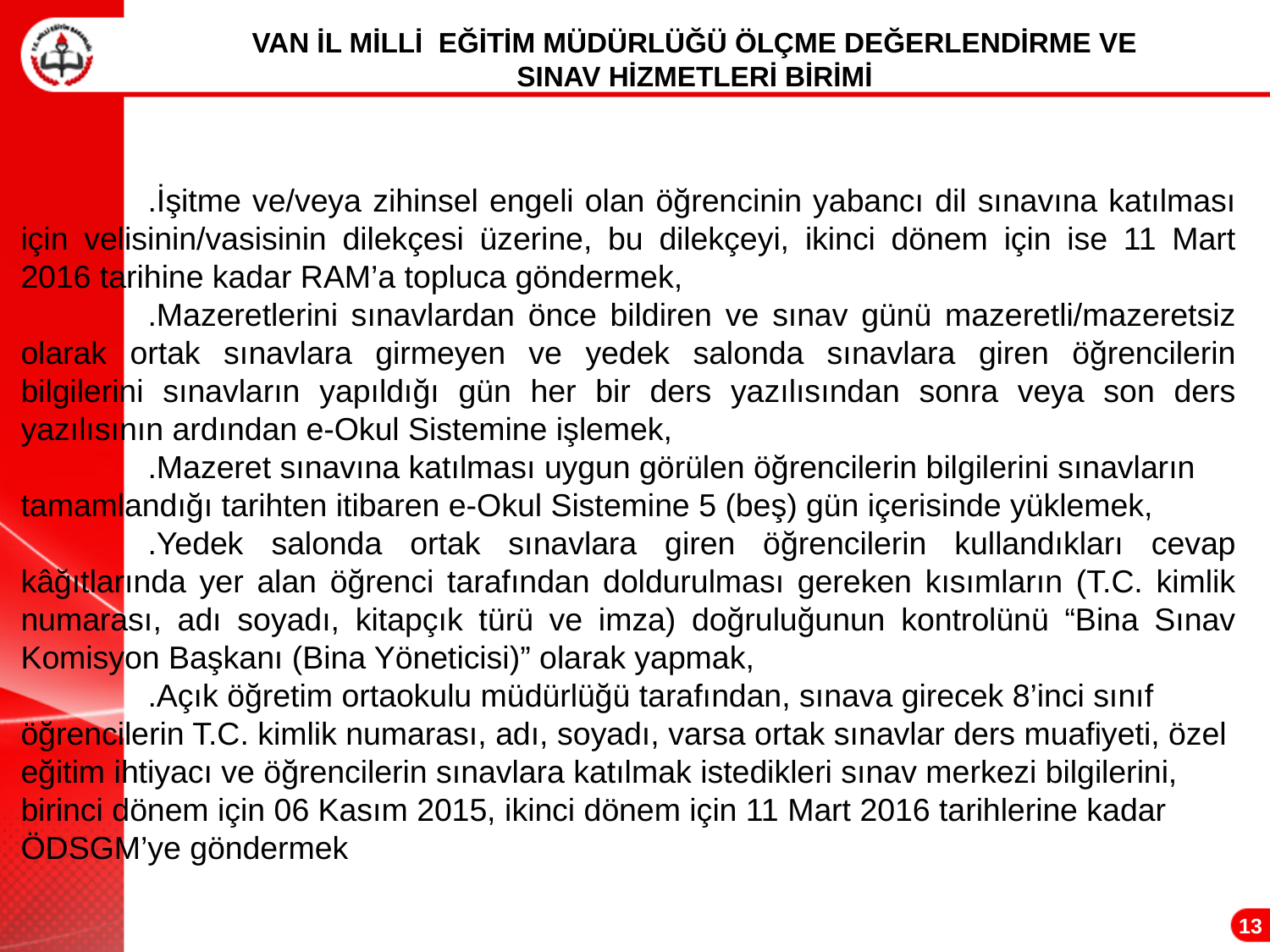

VAN İL MİLLİ  EĞİTİM MÜDÜRLÜĞÜ ÖLÇME DEĞERLENDİRME VE
SINAV HİZMETLERİ BİRİMİ

	.İşitme ve/veya zihinsel engeli olan öğrencinin yabancı dil sınavına katılması için velisinin/vasisinin dilekçesi üzerine, bu dilekçeyi, ikinci dönem için ise 11 Mart 2016 tarihine kadar RAM’a topluca göndermek,
	.Mazeretlerini sınavlardan önce bildiren ve sınav günü mazeretli/mazeretsiz olarak ortak sınavlara girmeyen ve yedek salonda sınavlara giren öğrencilerin bilgilerini sınavların yapıldığı gün her bir ders yazılısından sonra veya son ders yazılısının ardından e-Okul Sistemine işlemek,
	.Mazeret sınavına katılması uygun görülen öğrencilerin bilgilerini sınavların tamamlandığı tarihten itibaren e-Okul Sistemine 5 (beş) gün içerisinde yüklemek,
	.Yedek salonda ortak sınavlara giren öğrencilerin kullandıkları cevap kâğıtlarında yer alan öğrenci tarafından doldurulması gereken kısımların (T.C. kimlik numarası, adı soyadı, kitapçık türü ve imza) doğruluğunun kontrolünü “Bina Sınav Komisyon Başkanı (Bina Yöneticisi)” olarak yapmak,
	.Açık öğretim ortaokulu müdürlüğü tarafından, sınava girecek 8’inci sınıf öğrencilerin T.C. kimlik numarası, adı, soyadı, varsa ortak sınavlar ders muafiyeti, özel eğitim ihtiyacı ve öğrencilerin sınavlara katılmak istedikleri sınav merkezi bilgilerini, birinci dönem için 06 Kasım 2015, ikinci dönem için 11 Mart 2016 tarihlerine kadar ÖDSGM’ye göndermek
13